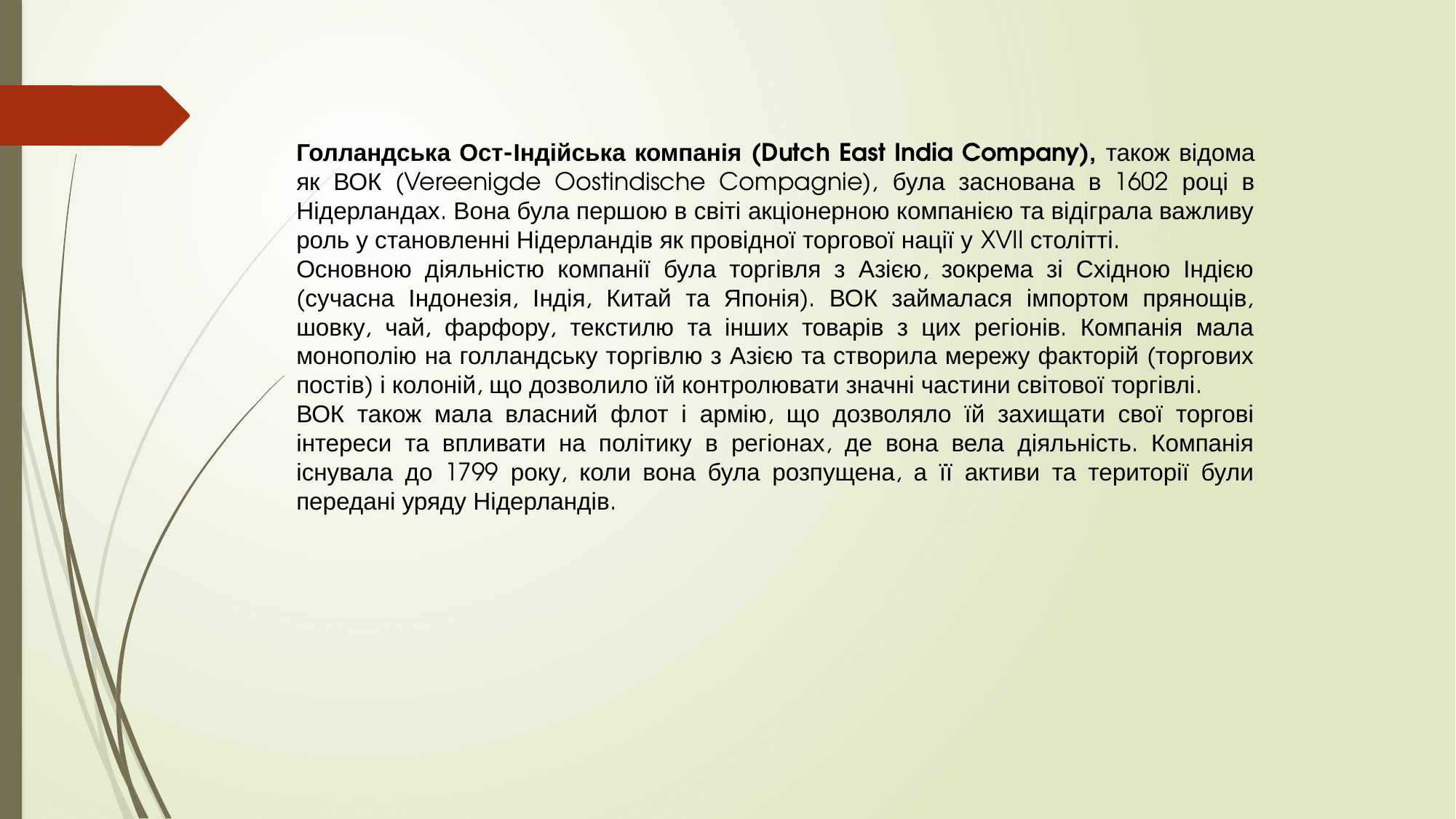

Голландська Ост-Індійська компанія (Dutch East India Company), також відома як ВОК (Vereenigde Oostindische Compagnie), була заснована в 1602 році в Нідерландах. Вона була першою в світі акціонерною компанією та відіграла важливу роль у становленні Нідерландів як провідної торгової нації у XVII столітті.
Основною діяльністю компанії була торгівля з Азією, зокрема зі Східною Індією (сучасна Індонезія, Індія, Китай та Японія). ВОК займалася імпортом прянощів, шовку, чай, фарфору, текстилю та інших товарів з цих регіонів. Компанія мала монополію на голландську торгівлю з Азією та створила мережу факторій (торгових постів) і колоній, що дозволило їй контролювати значні частини світової торгівлі.
ВОК також мала власний флот і армію, що дозволяло їй захищати свої торгові інтереси та впливати на політику в регіонах, де вона вела діяльність. Компанія існувала до 1799 року, коли вона була розпущена, а її активи та території були передані уряду Нідерландів.